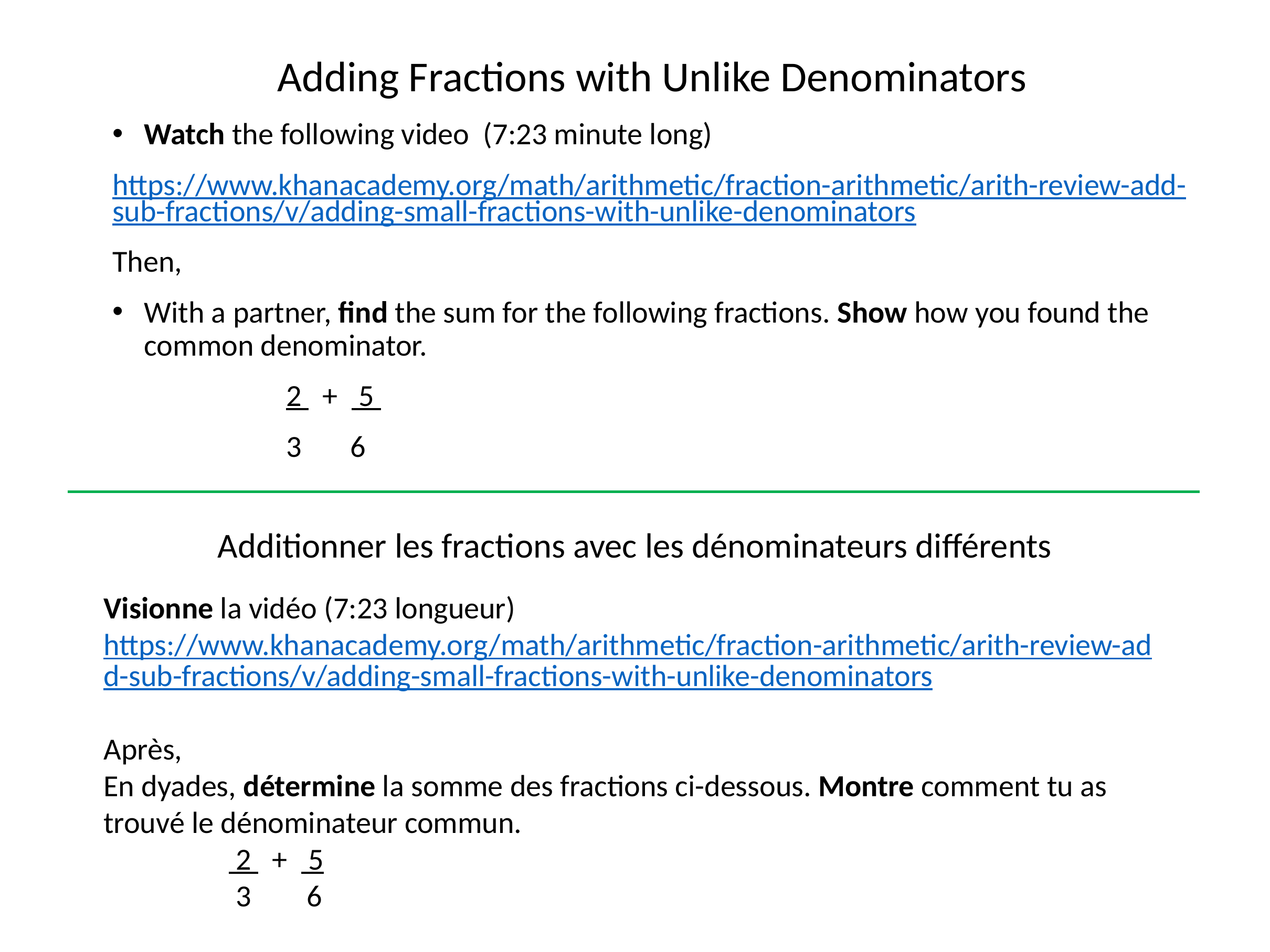

#
Adding Fractions with Unlike Denominators
Watch the following video  (7:23 minute long)
https://www.khanacademy.org/math/arithmetic/fraction-arithmetic/arith-review-add-sub-fractions/v/adding-small-fractions-with-unlike-denominators
Then,
With a partner, find the sum for the following fractions. Show how you found the common denominator.
                         2   +   5
                         3       6

Additionner les fractions avec les dénominateurs différents

Visionne la vidéo (7:23 longueur)
https://www.khanacademy.org/math/arithmetic/fraction-arithmetic/arith-review-add-sub-fractions/v/adding-small-fractions-with-unlike-denominators

Après,
En dyades, détermine la somme des fractions ci-dessous. Montre comment tu as trouvé le dénominateur commun.
                   2   +   5
                   3        6